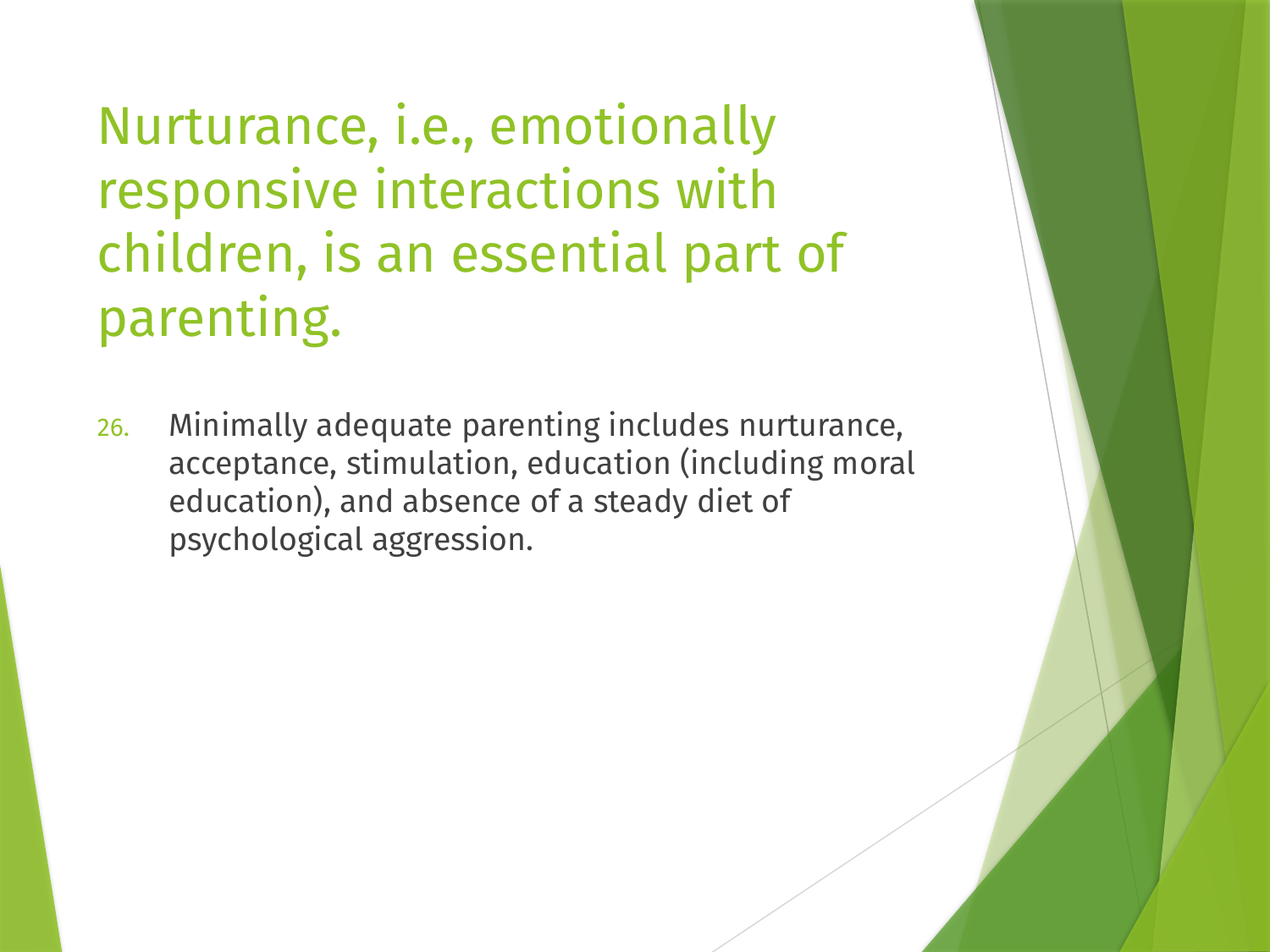

# Nurturance, i.e., emotionally responsive interactions with children, is an essential part of parenting.
Minimally adequate parenting includes nurturance, acceptance, stimulation, education (including moral education), and absence of a steady diet of psychological aggression.